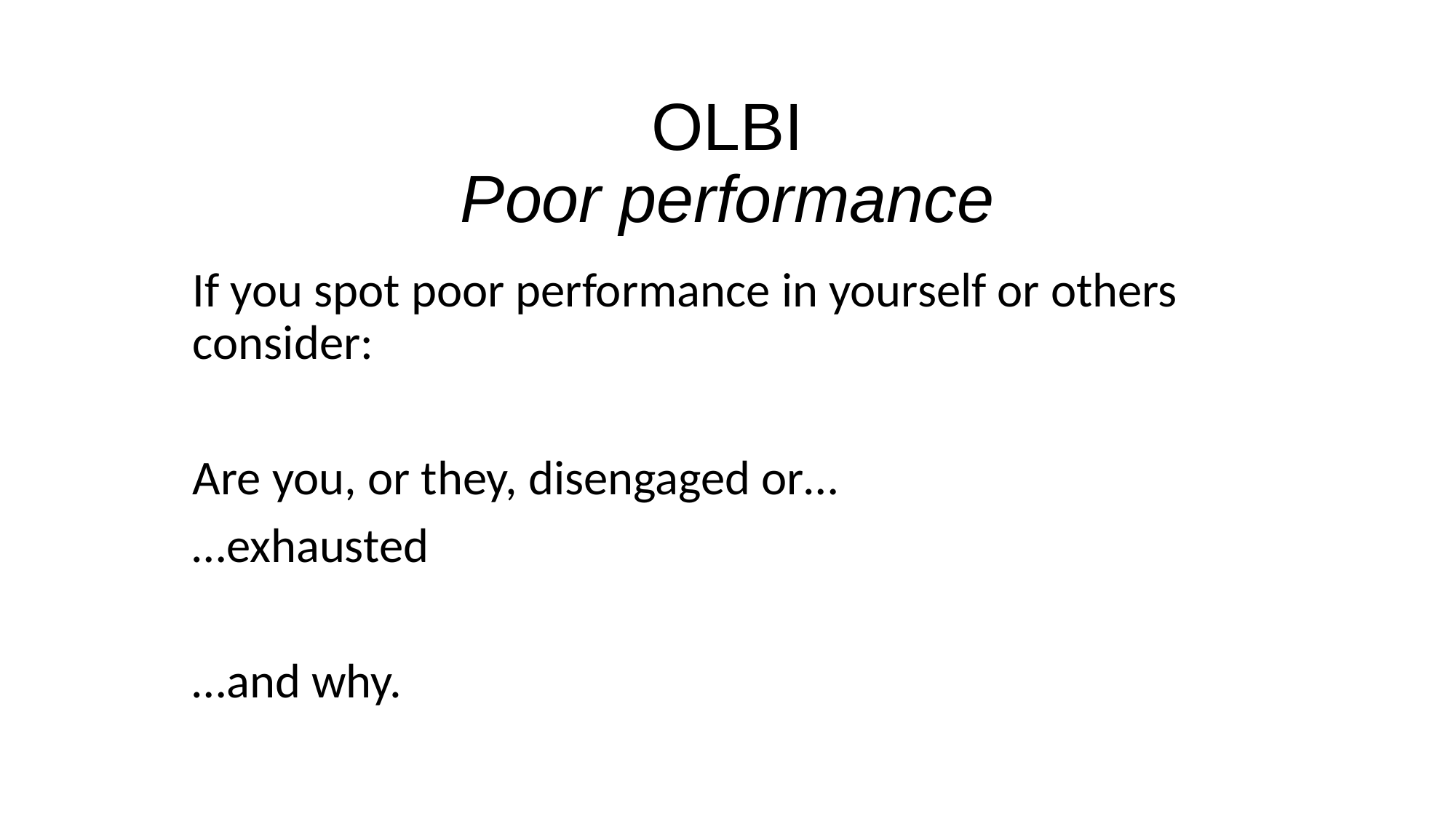

# OLBI Poor performance
If you spot poor performance in yourself or others consider:

Are you, or they, disengaged or…
…exhausted

…and why.